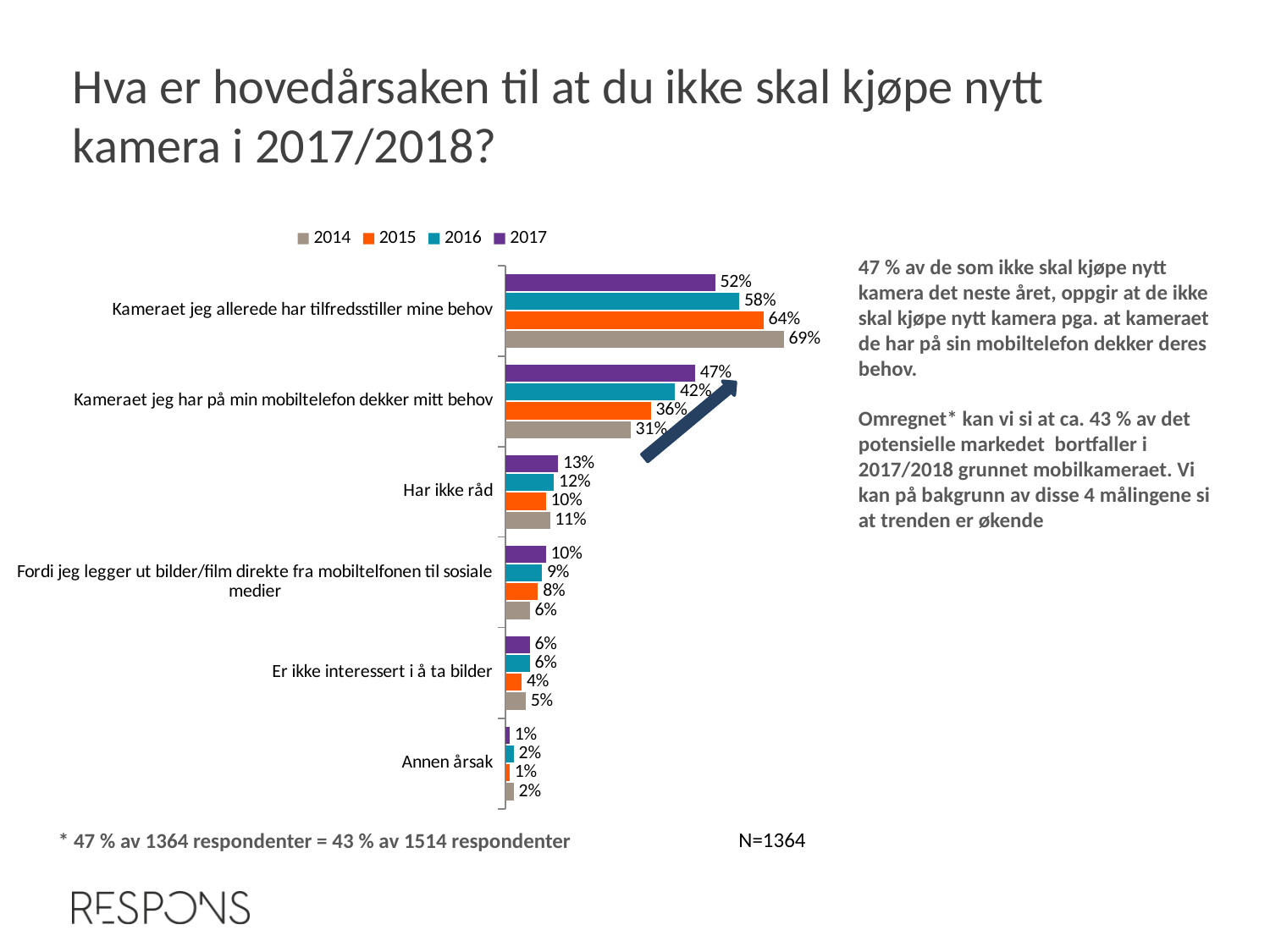

Hva er hovedårsaken til at du ikke skal kjøpe nytt kamera i 2017/2018?

### Chart

| Category | 2017 | 2016 | 2015 | 2014 |
|---|---|---|---|---|
| Kameraet jeg allerede har tilfredsstiller mine behov | 0.52 | 0.58 | 0.64 | 0.69 |
| Kameraet jeg har på min mobiltelefon dekker mitt behov | 0.47 | 0.42 | 0.36 | 0.31 |
| Har ikke råd | 0.13 | 0.12 | 0.1 | 0.11 |
| Fordi jeg legger ut bilder/film direkte fra mobiltelfonen til sosiale medier | 0.1 | 0.09 | 0.08 | 0.06 |
| Er ikke interessert i å ta bilder | 0.06 | 0.06 | 0.04 | 0.05 |
| Annen årsak | 0.01 | 0.02 | 0.01 | 0.02 |
47 % av de som ikke skal kjøpe nytt kamera det neste året, oppgir at de ikke skal kjøpe nytt kamera pga. at kameraet de har på sin mobiltelefon dekker deres behov.

Omregnet* kan vi si at ca. 43 % av det potensielle markedet  bortfaller i 2017/2018 grunnet mobilkameraet. Vi kan på bakgrunn av disse 4 målingene si at trenden er økende

N=1364
* 47 % av 1364 respondenter = 43 % av 1514 respondenter